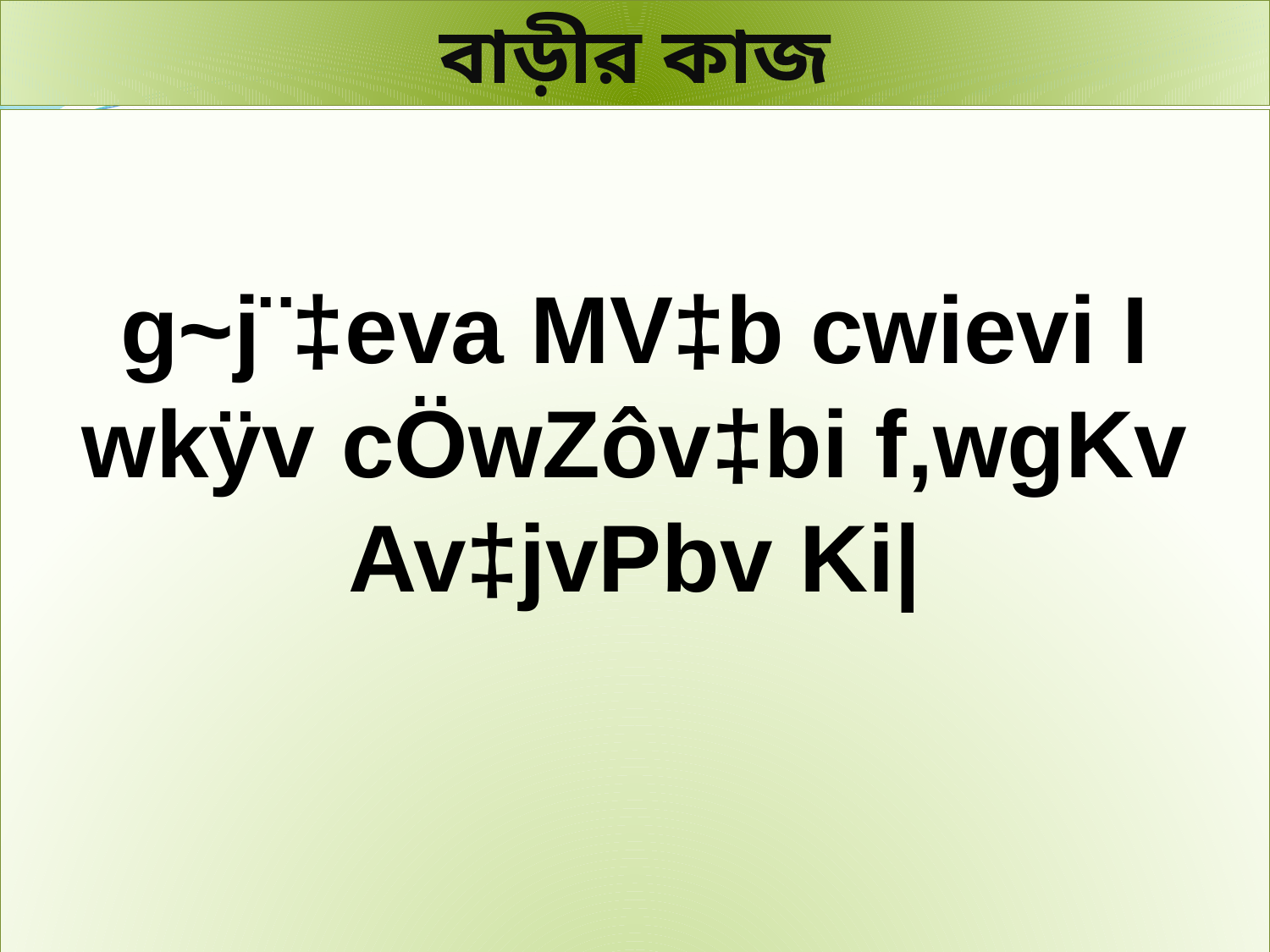

বাড়ীর কাজ

g~j¨‡eva MV‡b cwievi I wkÿv cÖwZôv‡bi f‚wgKv Av‡jvPbv Ki|